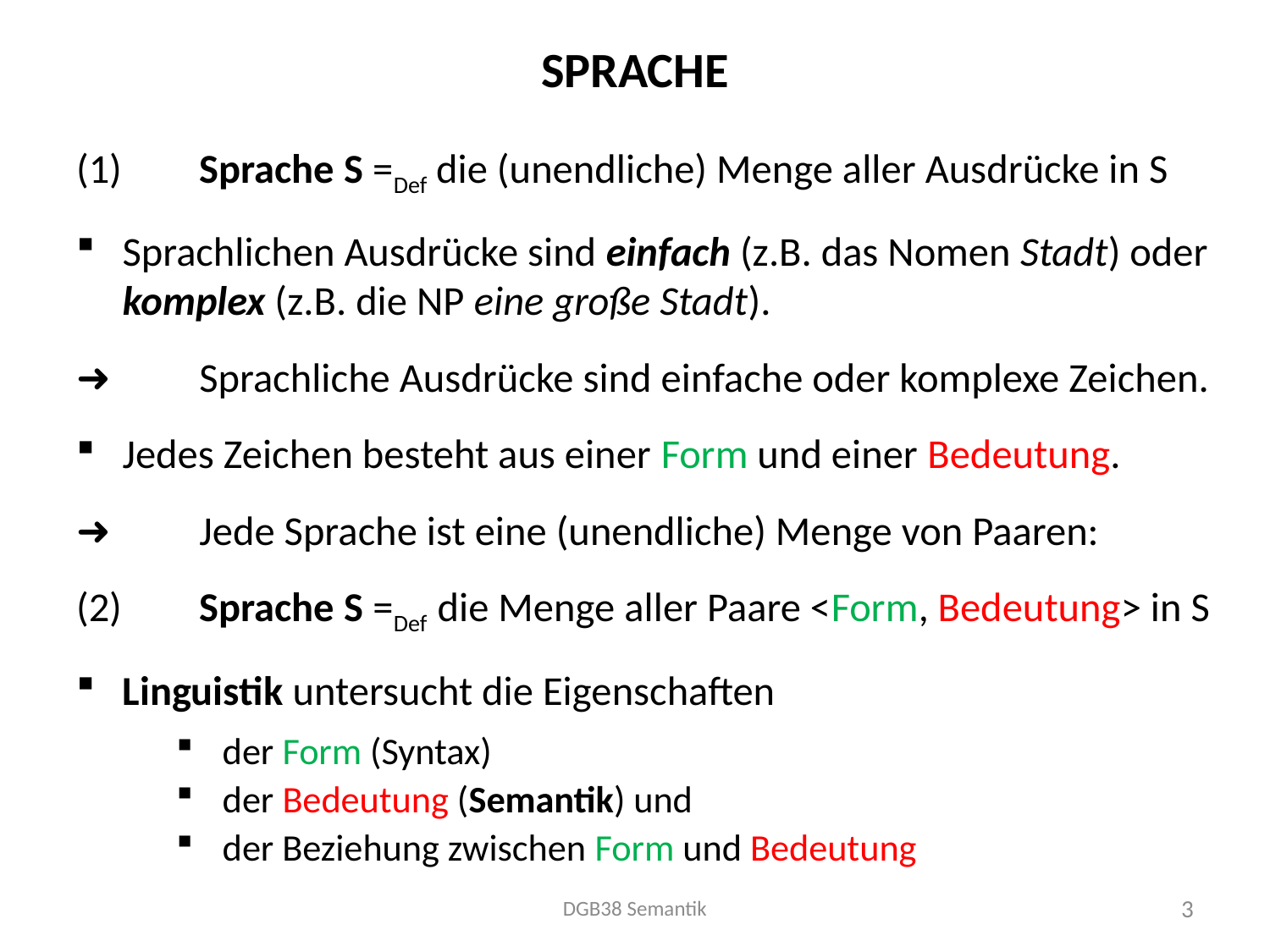

# Sprache
(1)	Sprache S =Def die (unendliche) Menge aller Ausdrücke in S
Sprachlichen Ausdrücke sind einfach (z.B. das Nomen Stadt) oder komplex (z.B. die NP eine große Stadt).
➜	Sprachliche Ausdrücke sind einfache oder komplexe Zeichen.
Jedes Zeichen besteht aus einer Form und einer Bedeutung.
➜	Jede Sprache ist eine (unendliche) Menge von Paaren:
(2)	Sprache S =Def  die Menge aller Paare <Form, Bedeutung> in S
Linguistik untersucht die Eigenschaften
der Form (Syntax)
der Bedeutung (Semantik) und
der Beziehung zwischen Form und Bedeutung

DGB38 Semantik
3